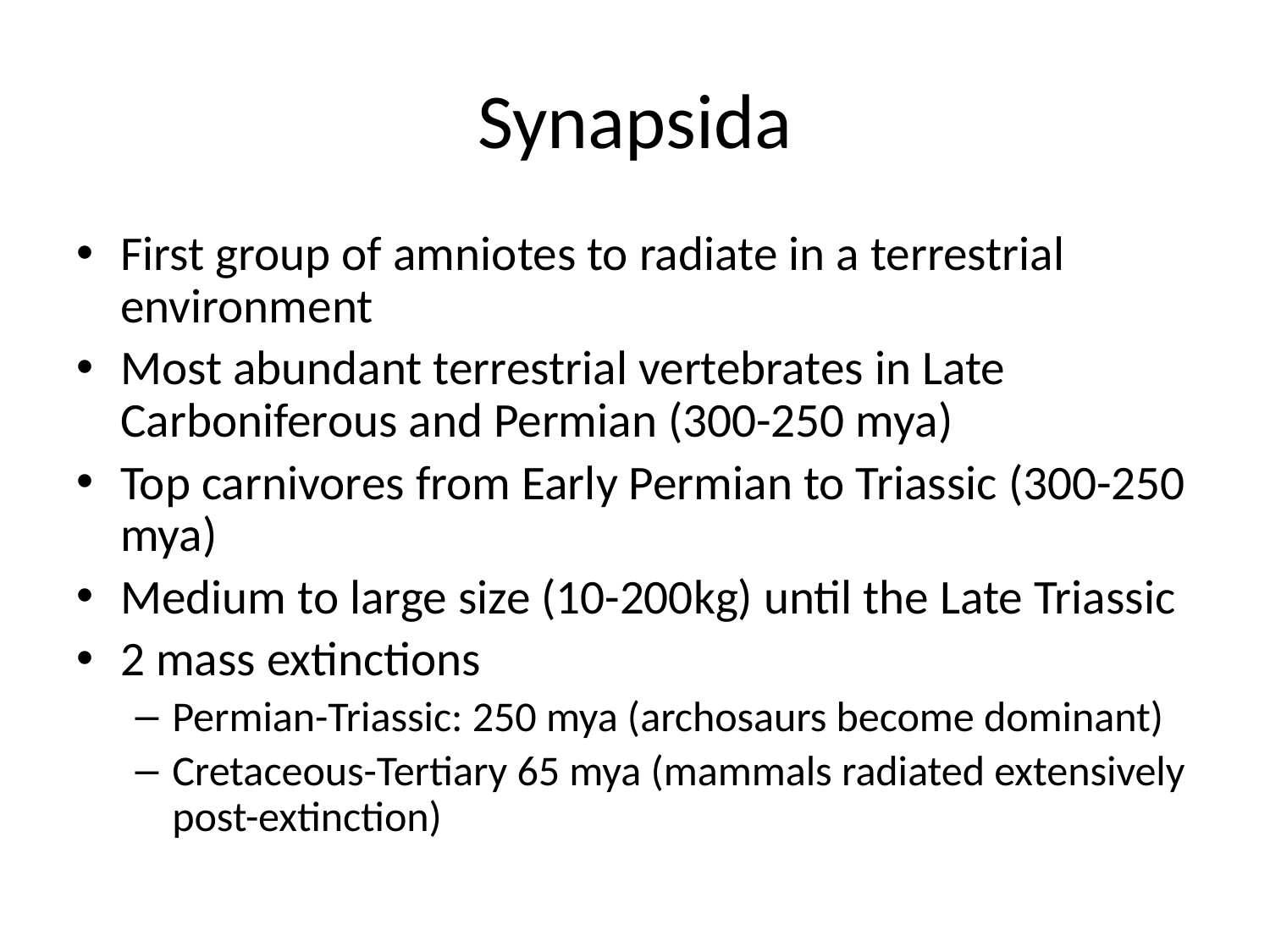

# Synapsida
First group of amniotes to radiate in a terrestrial environment
Most abundant terrestrial vertebrates in Late Carboniferous and Permian (300-250 mya)
Top carnivores from Early Permian to Triassic (300-250 mya)
Medium to large size (10-200kg) until the Late Triassic
2 mass extinctions
Permian-Triassic: 250 mya (archosaurs become dominant)
Cretaceous-Tertiary 65 mya (mammals radiated extensively post-extinction)